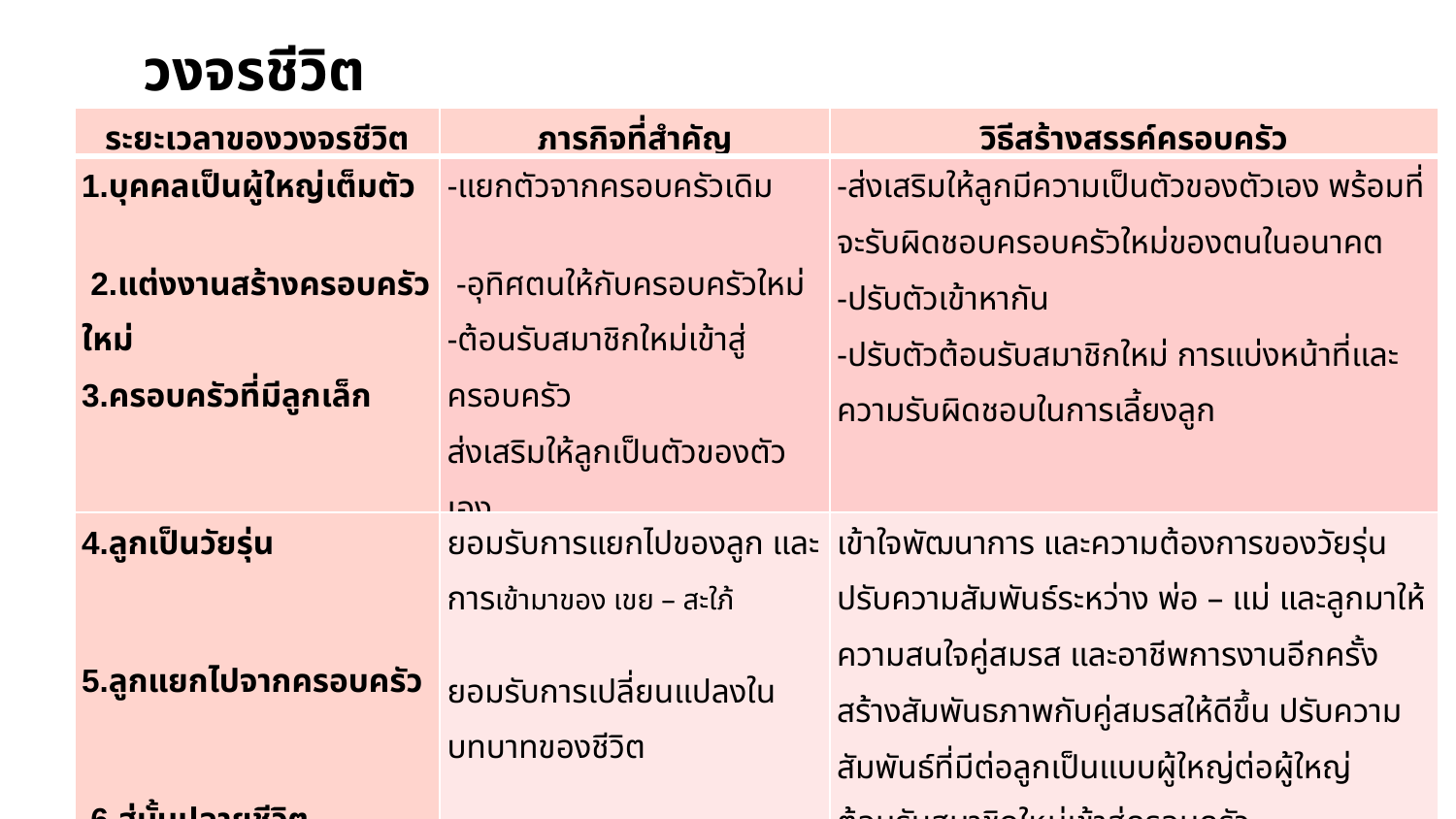

วงจรชีวิตครอบครัว
| ระยะเวลาของวงจรชีวิต | ภารกิจที่สำคัญ | วิธีสร้างสรรค์ครอบครัว |
| --- | --- | --- |
| 1.บุคคลเป็นผู้ใหญ่เต็มตัว    2.แต่งงานสร้างครอบครัวใหม่ 3.ครอบครัวที่มีลูกเล็ก | -แยกตัวจากครอบครัวเดิม    -อุทิศตนให้กับครอบครัวใหม่ -ต้อนรับสมาชิกใหม่เข้าสู่ครอบครัว ส่งเสริมให้ลูกเป็นตัวของตัวเอง | -ส่งเสริมให้ลูกมีความเป็นตัวของตัวเอง พร้อมที่จะรับผิดชอบครอบครัวใหม่ของตนในอนาคต -ปรับตัวเข้าหากัน -ปรับตัวต้อนรับสมาชิกใหม่ การแบ่งหน้าที่และความรับผิดชอบในการเลี้ยงลูก |
| 4.ลูกเป็นวัยรุ่น      5.ลูกแยกไปจากครอบครัว      6.สู่บั้นปลายชีวิต | ยอมรับการแยกไปของลูก และการเข้ามาของ เขย – สะใภ้ ยอมรับการเปลี่ยนแปลงในบทบาทของชีวิต | เข้าใจพัฒนาการ และความต้องการของวัยรุ่น ปรับความสัมพันธ์ระหว่าง พ่อ – แม่ และลูกมาให้ความสนใจคู่สมรส และอาชีพการงานอีกครั้ง สร้างสัมพันธภาพกับคู่สมรสให้ดีขึ้น ปรับความสัมพันธ์ที่มีต่อลูกเป็นแบบผู้ใหญ่ต่อผู้ใหญ่ ต้อนรับสมาชิกใหม่เข้าสู่ครอบครัว ยอมรับการเสื่อมสมรรถภาพส่งเสริมสุขภาพกายและจิตใจ ทำตนให้เป็นประโยชน์ |